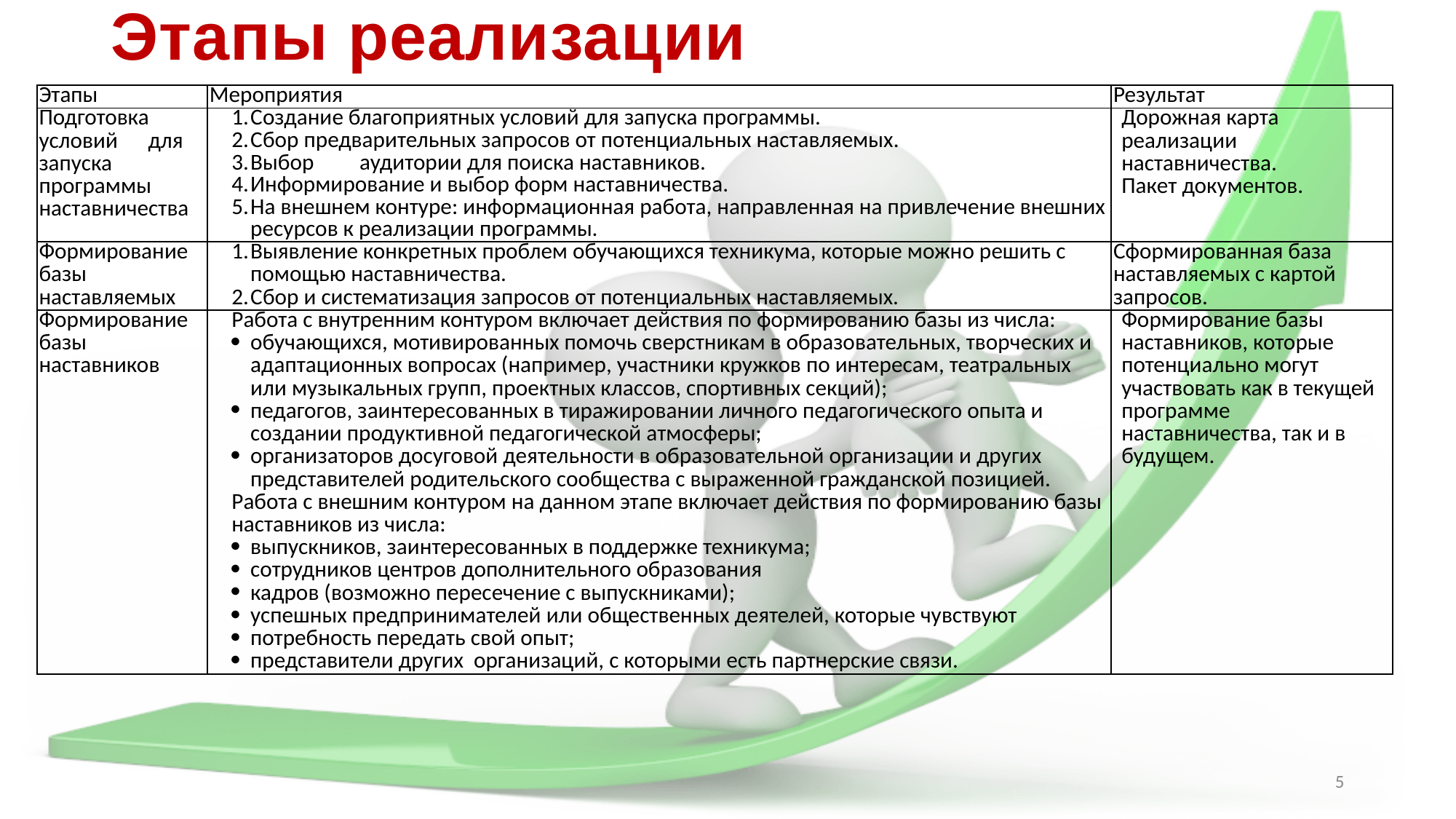

# Этапы реализации
| Этапы | Мероприятия | Результат |
| --- | --- | --- |
| Подготовка условий для запуска программы наставничества | Создание благоприятных условий для запуска программы. Сбор предварительных запросов от потенциальных наставляемых. Выбор аудитории для поиска наставников. Информирование и выбор форм наставничества. На внешнем контуре: информационная работа, направленная на привлечение внешних ресурсов к реализации программы. | Дорожная карта реализации наставничества. Пакет документов. |
| Формирование базы наставляемых | Выявление конкретных проблем обучающихся техникума, которые можно решить с помощью наставничества. Сбор и систематизация запросов от потенциальных наставляемых. | Сформированная база наставляемых с картой запросов. |
| Формирование базы наставников | Работа с внутренним контуром включает действия по формированию базы из числа: обучающихся, мотивированных помочь сверстникам в образовательных, творческих и адаптационных вопросах (например, участники кружков по интересам, театральных или музыкальных групп, проектных классов, спортивных секций); педагогов, заинтересованных в тиражировании личного педагогического опыта и создании продуктивной педагогической атмосферы; организаторов досуговой деятельности в образовательной организации и других представителей родительского сообщества с выраженной гражданской позицией. Работа с внешним контуром на данном этапе включает действия по формированию базы наставников из числа: выпускников, заинтересованных в поддержке техникума; сотрудников центров дополнительного образования кадров (возможно пересечение с выпускниками); успешных предпринимателей или общественных деятелей, которые чувствуют потребность передать свой опыт; представители других организаций, с которыми есть партнерские связи. | Формирование базы наставников, которые потенциально могут участвовать как в текущей программе наставничества, так и в будущем. |
5